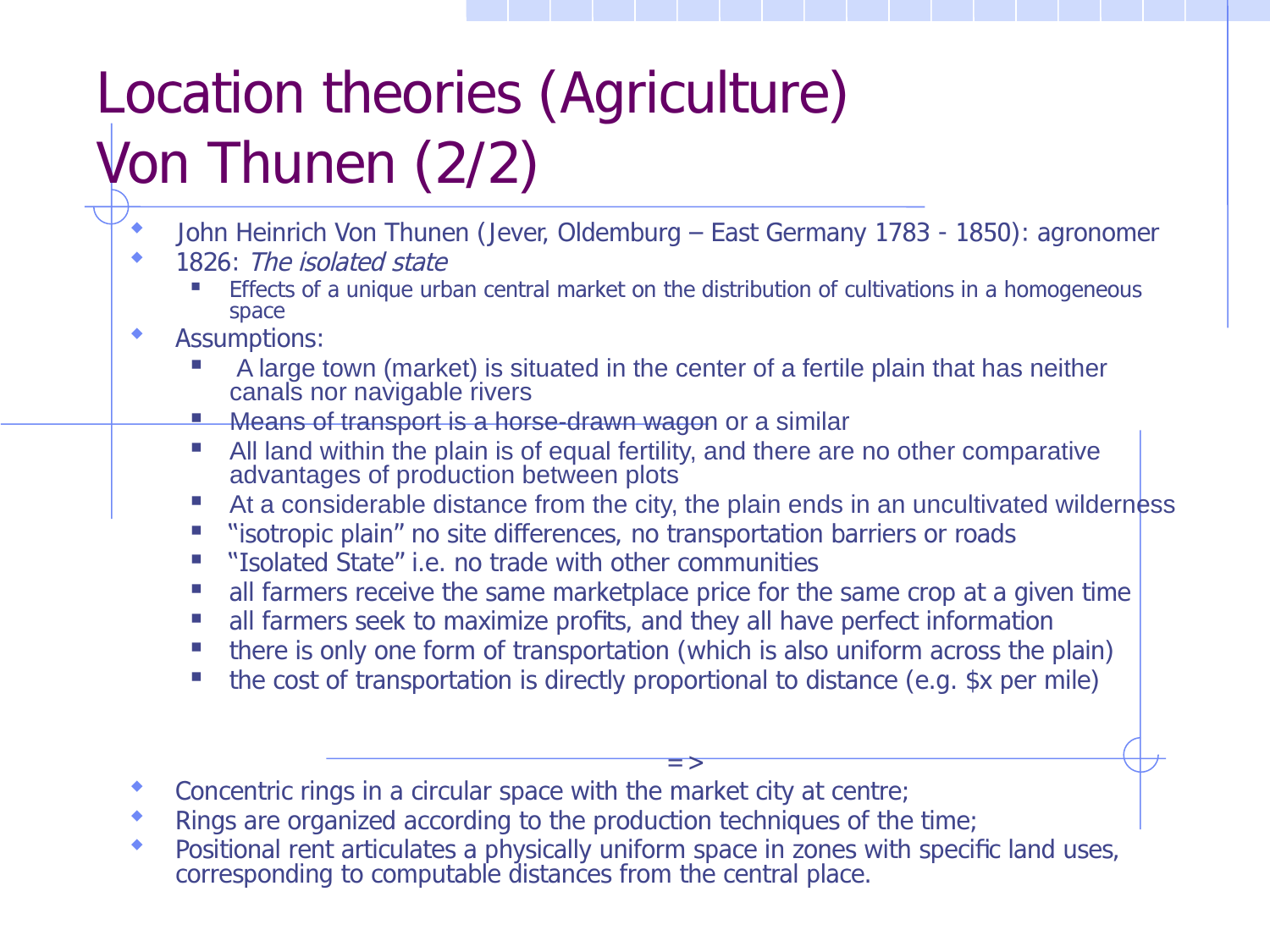

Location theories (Agriculture)
Von Thunen (2/2)
John Heinrich Von Thunen (Jever, Oldemburg – East Germany 1783 - 1850): agronomer
1826: The isolated state
Effects of a unique urban central market on the distribution of cultivations in a homogeneous space
Assumptions:
 A large town (market) is situated in the center of a fertile plain that has neither canals nor navigable rivers
Means of transport is a horse-drawn wagon or a similar
All land within the plain is of equal fertility, and there are no other comparative advantages of production between plots
At a considerable distance from the city, the plain ends in an uncultivated wilderness
“isotropic plain” no site differences, no transportation barriers or roads
“Isolated State” i.e. no trade with other communities
all farmers receive the same marketplace price for the same crop at a given time
all farmers seek to maximize profits, and they all have perfect information
there is only one form of transportation (which is also uniform across the plain)
the cost of transportation is directly proportional to distance (e.g. $x per mile)

=>
Concentric rings in a circular space with the market city at centre;
Rings are organized according to the production techniques of the time;
Positional rent articulates a physically uniform space in zones with specific land uses, corresponding to computable distances from the central place.